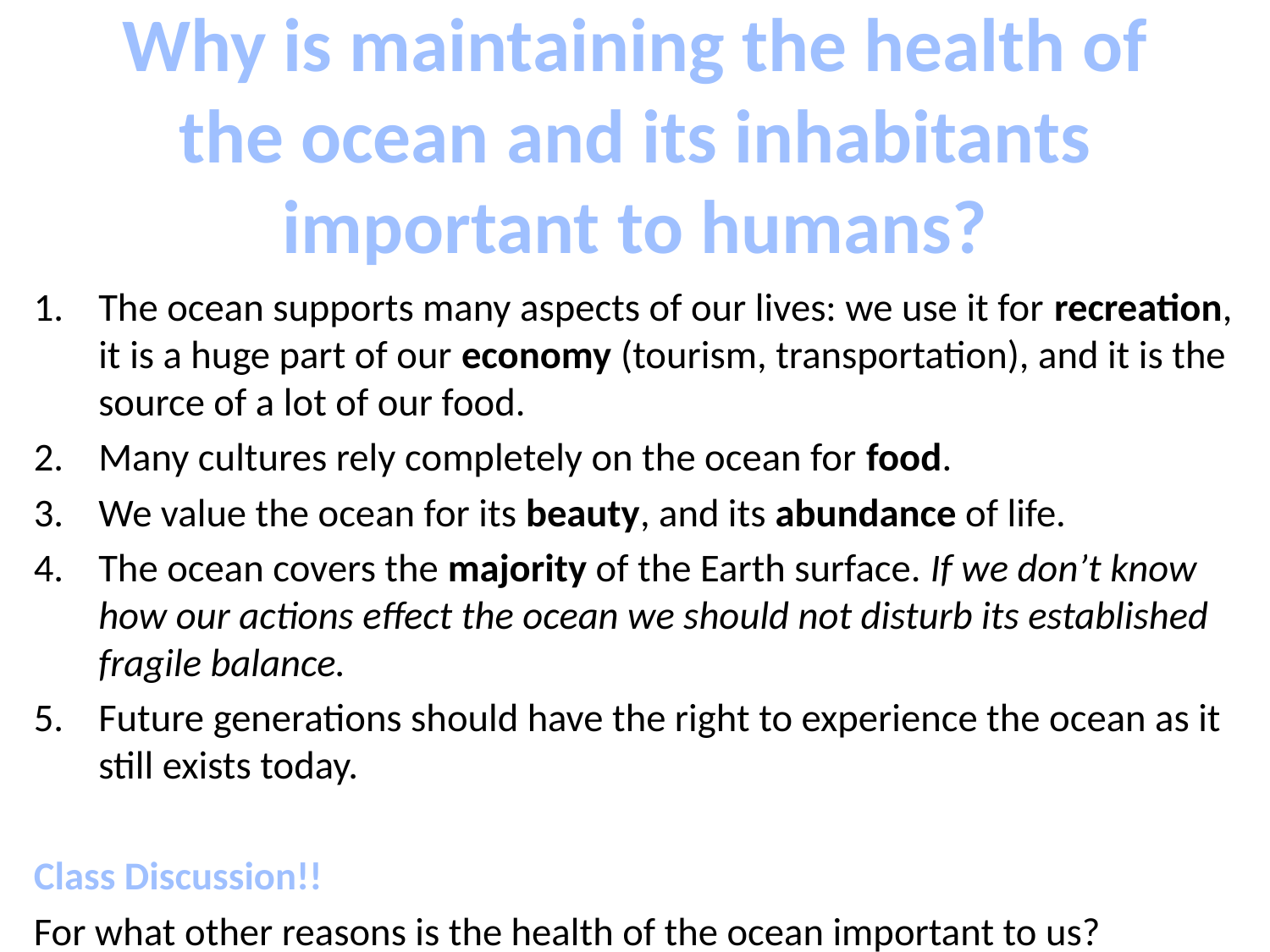

# Why is maintaining the health of the ocean and its inhabitants important to humans?
The ocean supports many aspects of our lives: we use it for recreation, it is a huge part of our economy (tourism, transportation), and it is the source of a lot of our food.
Many cultures rely completely on the ocean for food.
We value the ocean for its beauty, and its abundance of life.
The ocean covers the majority of the Earth surface. If we don’t know how our actions effect the ocean we should not disturb its established fragile balance.
Future generations should have the right to experience the ocean as it still exists today.

Class Discussion!!
For what other reasons is the health of the ocean important to us?